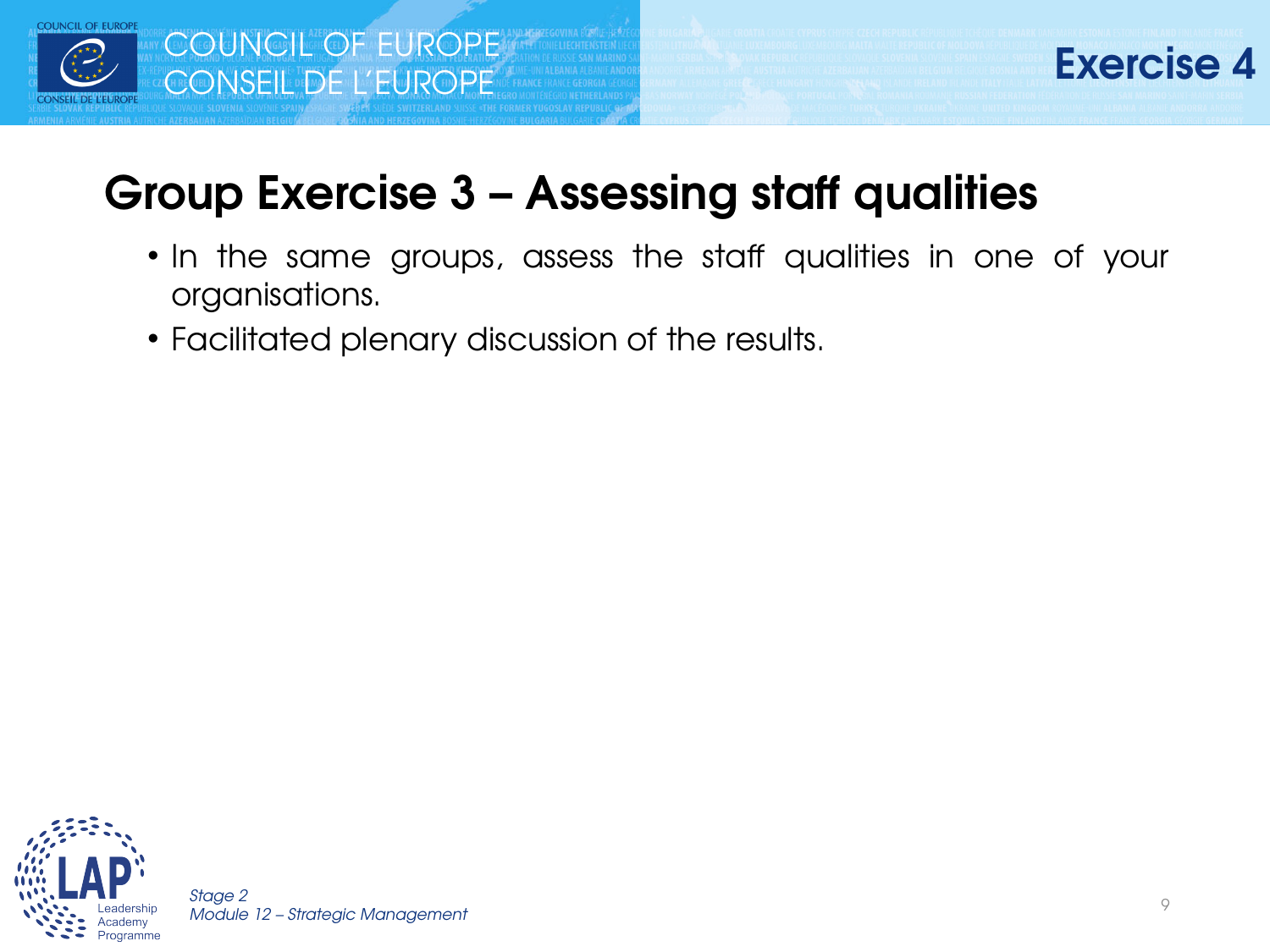

# Exercise 4
Group Exercise 3 – Assessing staff qualities
In the same groups, assess the staff qualities in one of your organisations.
Facilitated plenary discussion of the results.

Stage 2
Module 12 – Strategic Management
9